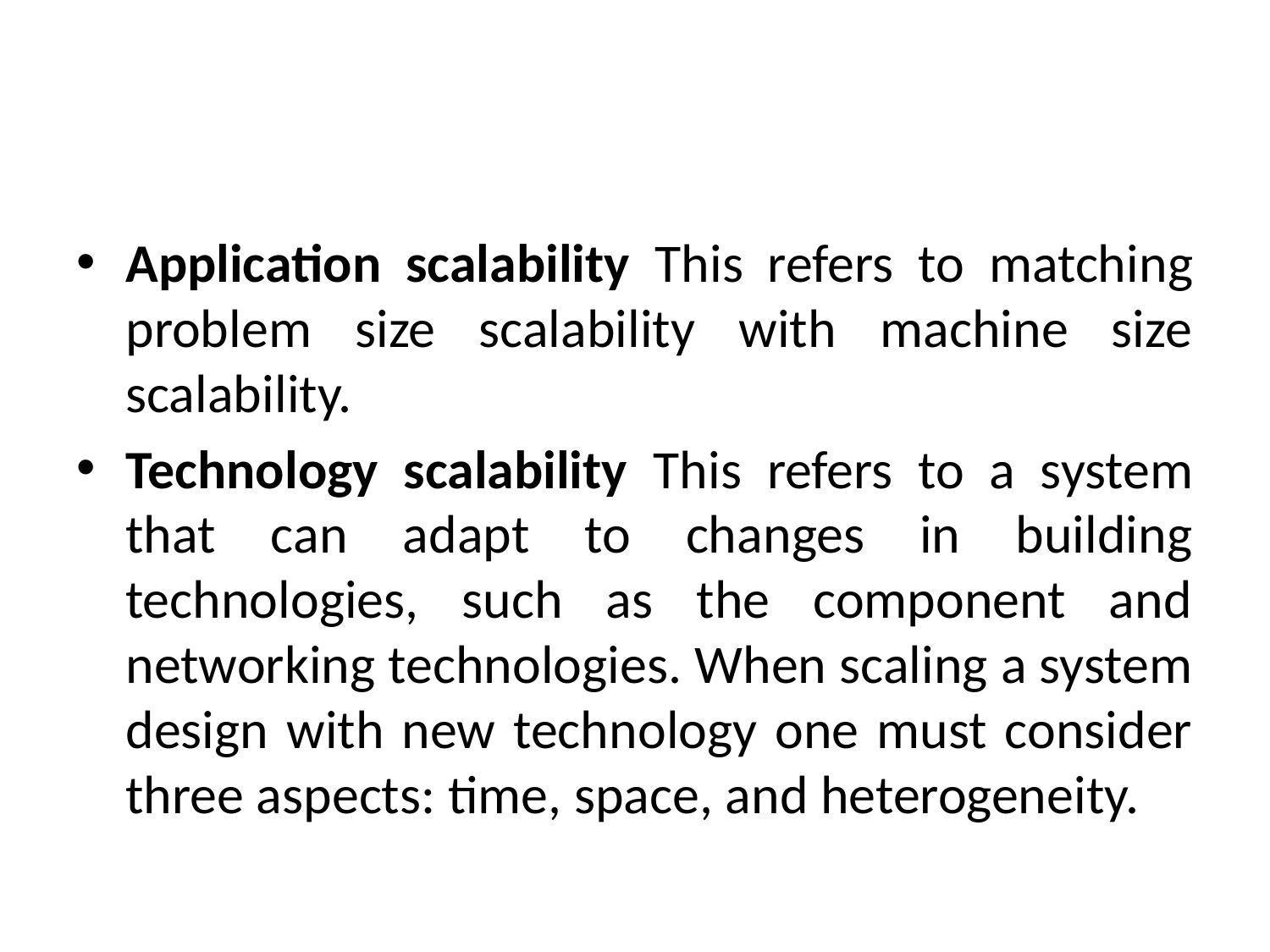

#
Application scalability This refers to matching problem size scalability with machine size scalability.
Technology scalability This refers to a system that can adapt to changes in building technologies, such as the component and networking technologies. When scaling a system design with new technology one must consider three aspects: time, space, and heterogeneity.